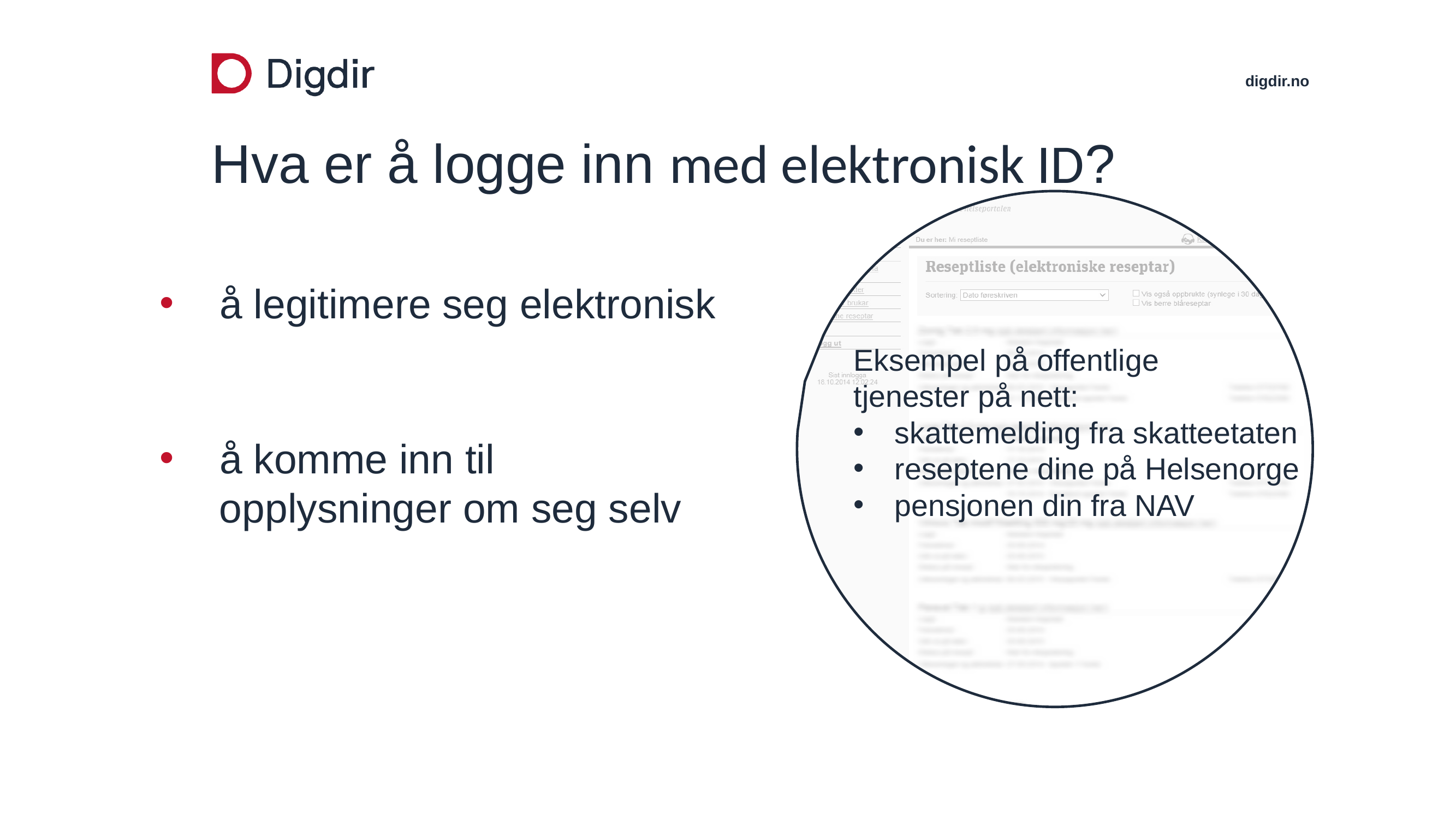

# Hva er å logge inn med elektronisk ID?

 å legitimere seg elektronisk

 å komme inn til
 opplysninger om seg selv

Eksempel på offentlige
tjenester på nett:
skattemelding fra skatteetaten
reseptene dine på Helsenorge
pensjonen din fra NAV